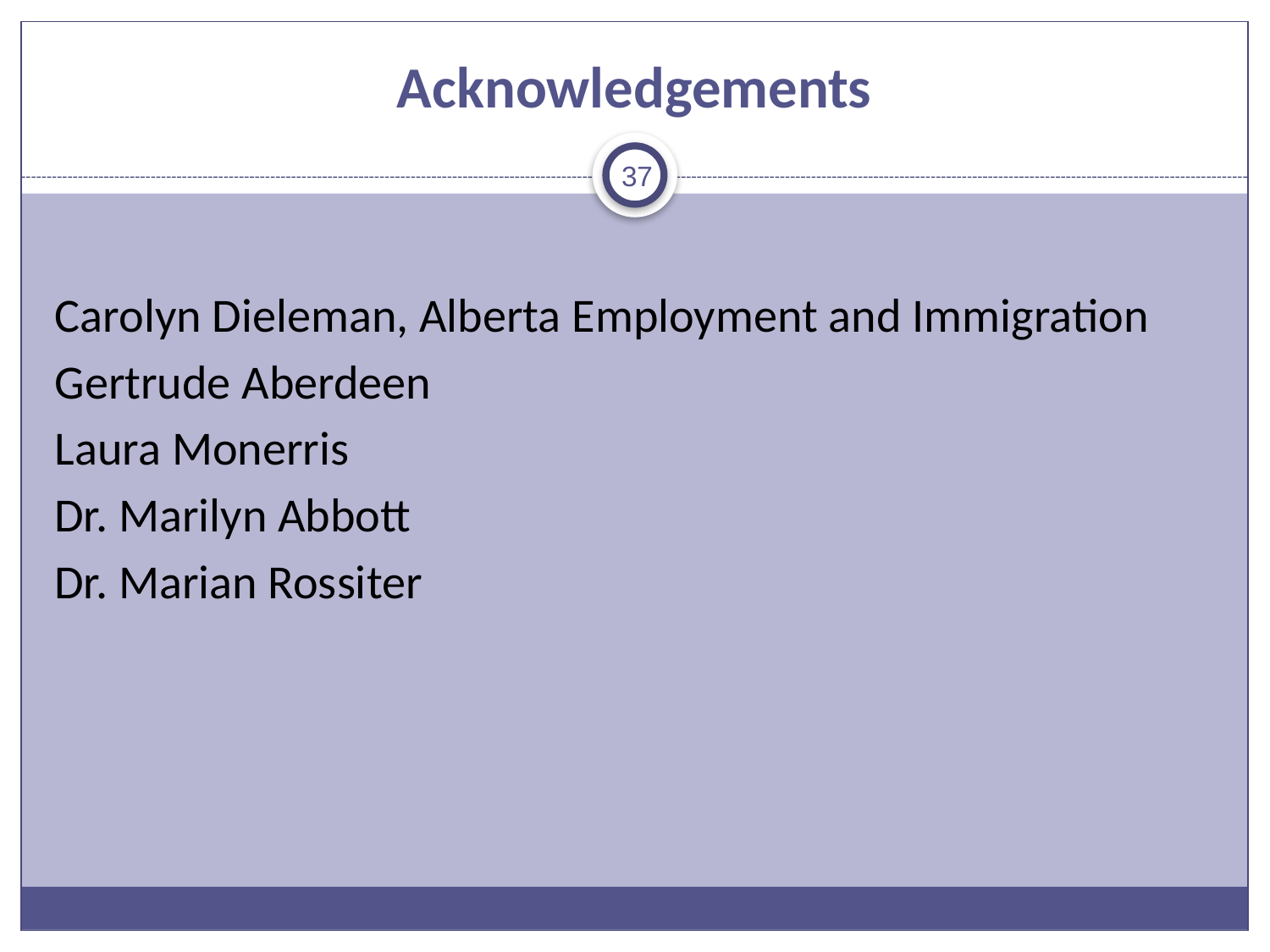

Acknowledgements

Carolyn Dieleman, Alberta Employment and Immigration
Gertrude Aberdeen
Laura Monerris
Dr. Marilyn Abbott
Dr. Marian Rossiter

37